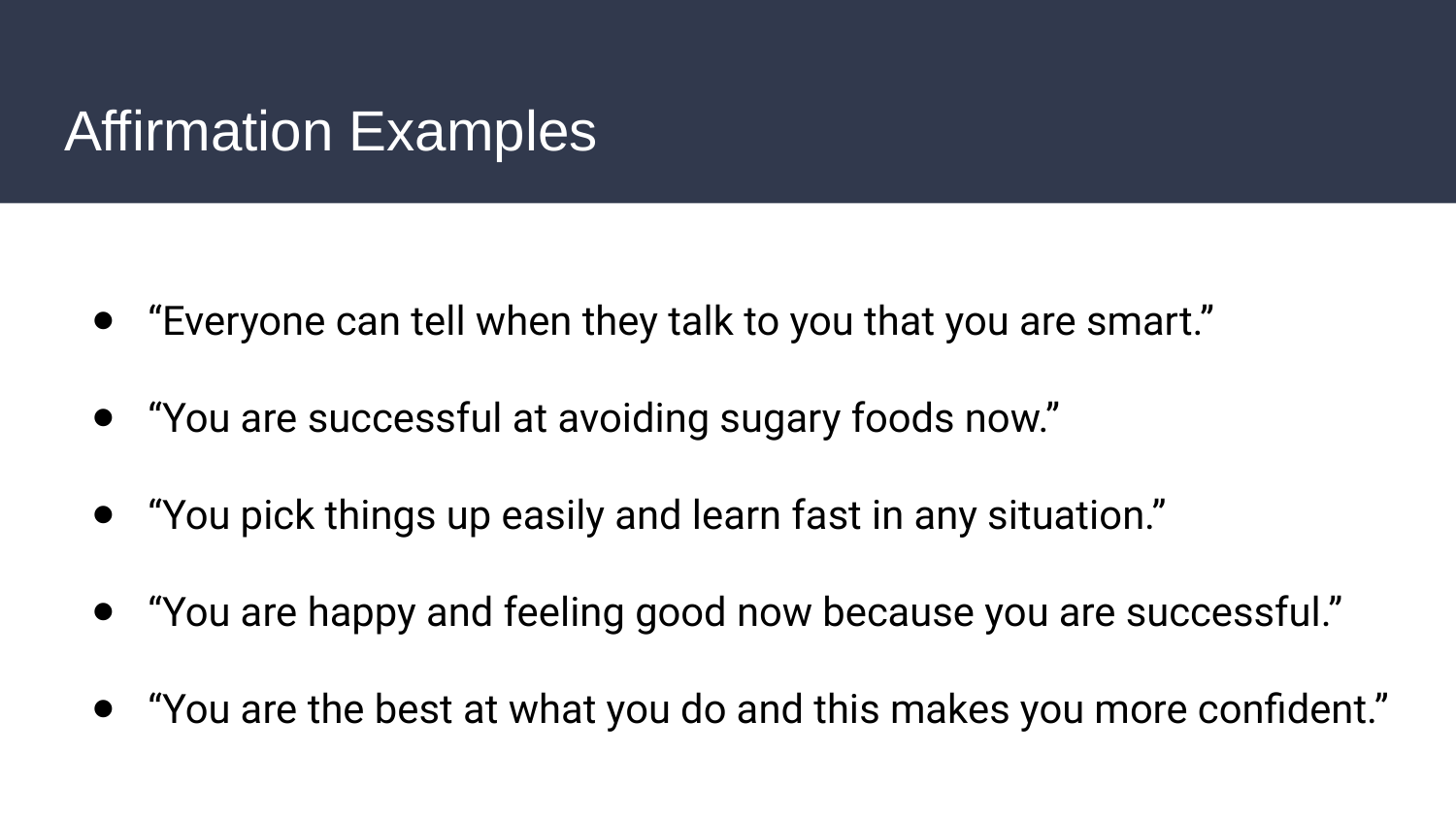

# Affirmation Examples
“Everyone can tell when they talk to you that you are smart.”
“You are successful at avoiding sugary foods now.”
“You pick things up easily and learn fast in any situation.”
“You are happy and feeling good now because you are successful.”
“You are the best at what you do and this makes you more confident.”